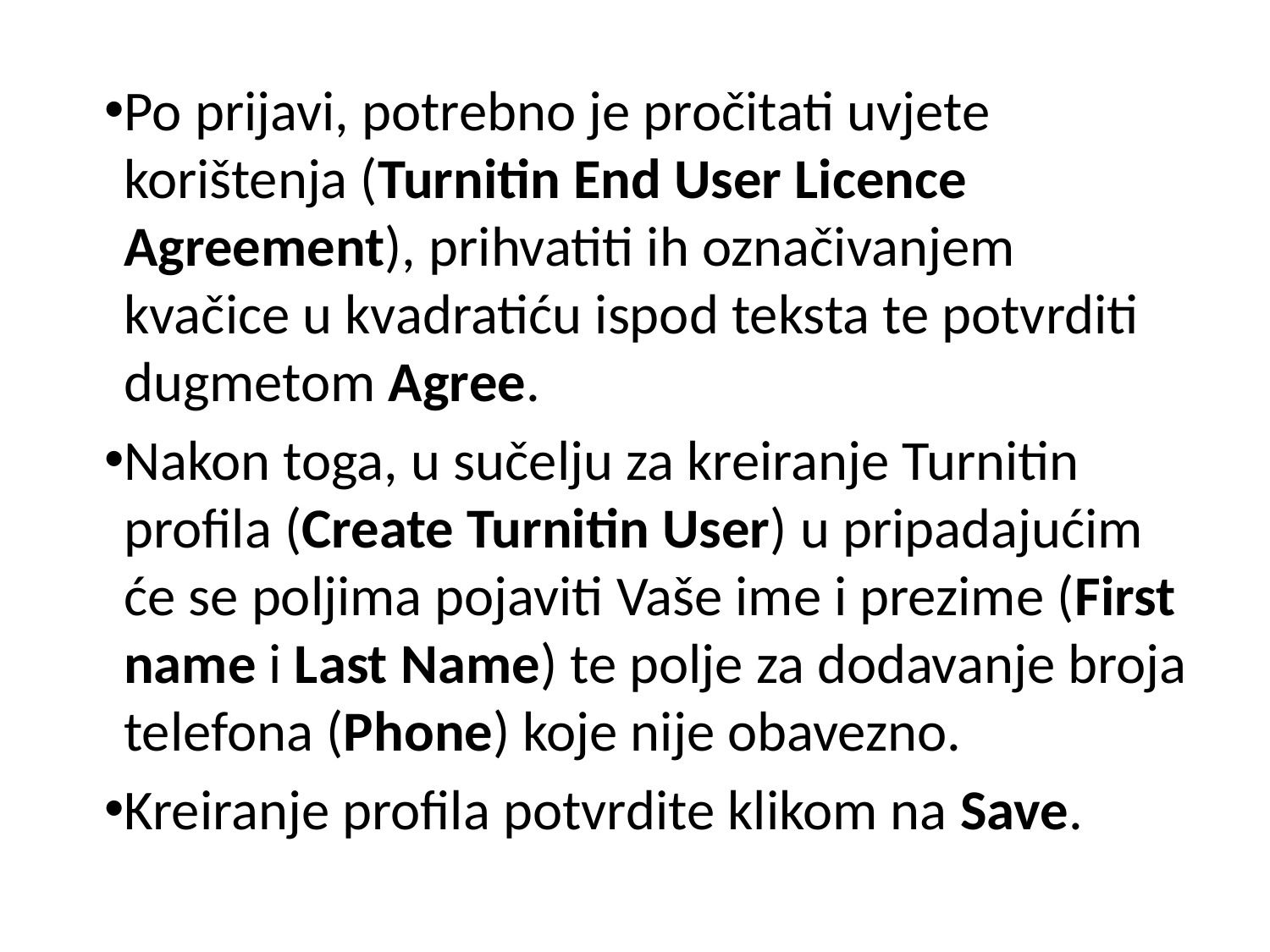

Po prijavi, potrebno je pročitati uvjete korištenja (Turnitin End User Licence Agreement), prihvatiti ih označivanjem kvačice u kvadratiću ispod teksta te potvrditi dugmetom Agree.
Nakon toga, u sučelju za kreiranje Turnitin profila (Create Turnitin User) u pripadajućim će se poljima pojaviti Vaše ime i prezime (First name i Last Name) te polje za dodavanje broja telefona (Phone) koje nije obavezno.
Kreiranje profila potvrdite klikom na Save.